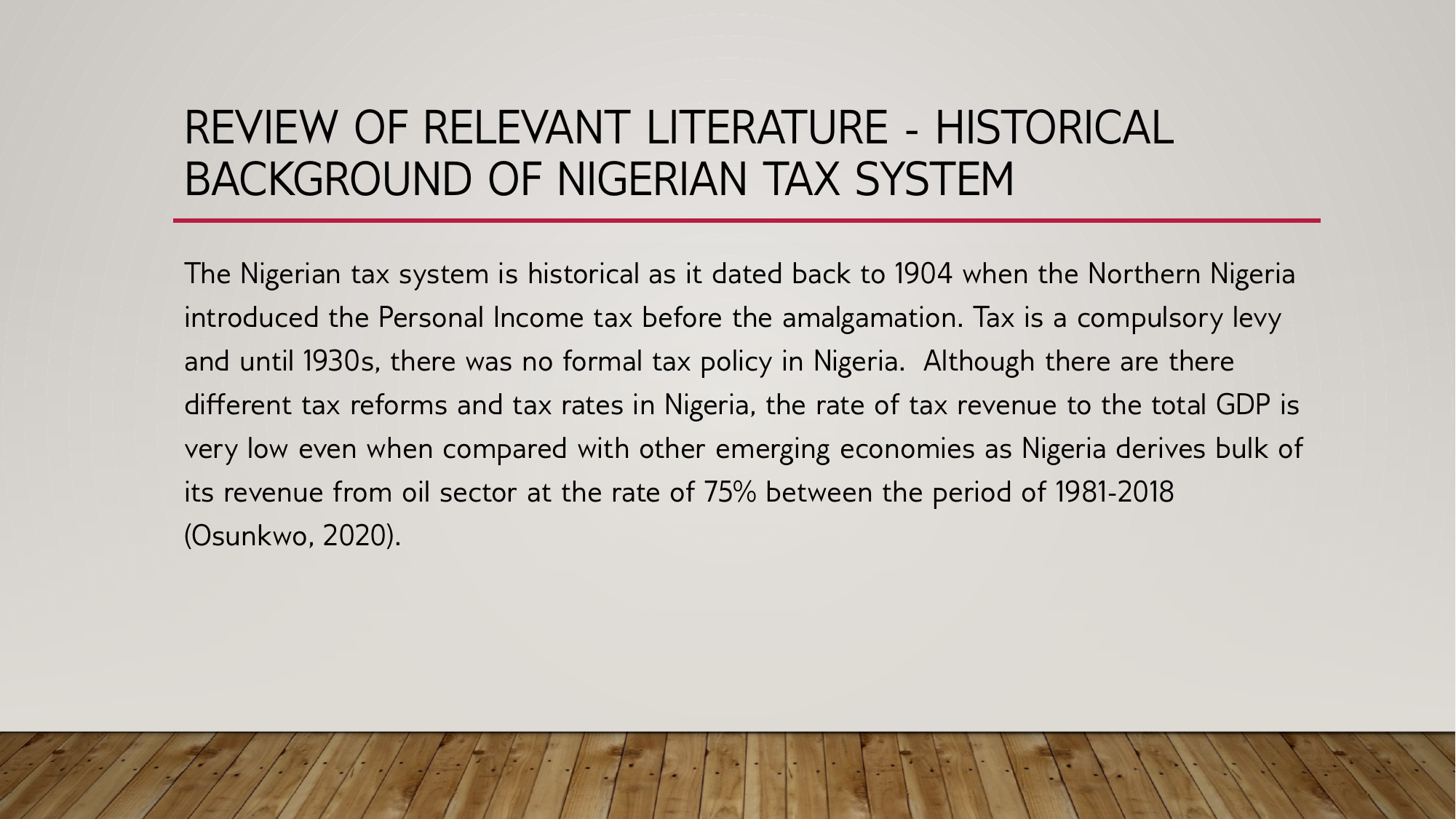

# Review of relevant literature - Historical Background of Nigerian Tax System
The Nigerian tax system is historical as it dated back to 1904 when the Northern Nigeria introduced the Personal Income tax before the amalgamation. Tax is a compulsory levy and until 1930s, there was no formal tax policy in Nigeria.  Although there are there different tax reforms and tax rates in Nigeria, the rate of tax revenue to the total GDP is very low even when compared with other emerging economies as Nigeria derives bulk of its revenue from oil sector at the rate of 75% between the period of 1981-2018 (Osunkwo, 2020).